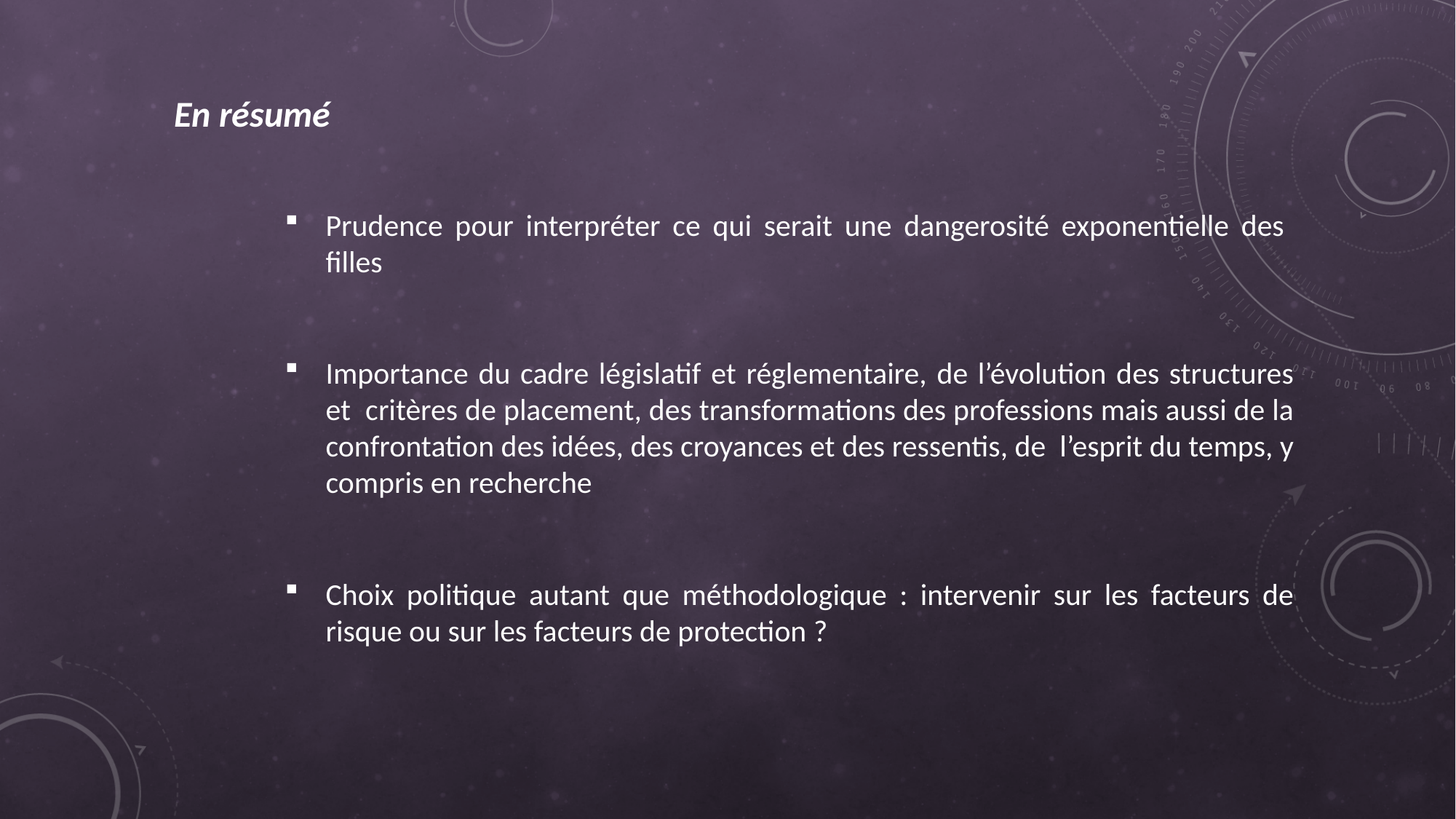

En résumé
Prudence pour interpréter ce qui serait une dangerosité exponentielle des filles
Importance du cadre législatif et réglementaire, de l’évolution des structures et  critères de placement, des transformations des professions mais aussi de la confrontation des idées, des croyances et des ressentis, de  l’esprit du temps, y compris en recherche
Choix politique autant que méthodologique : intervenir sur les facteurs de risque ou sur les facteurs de protection ?